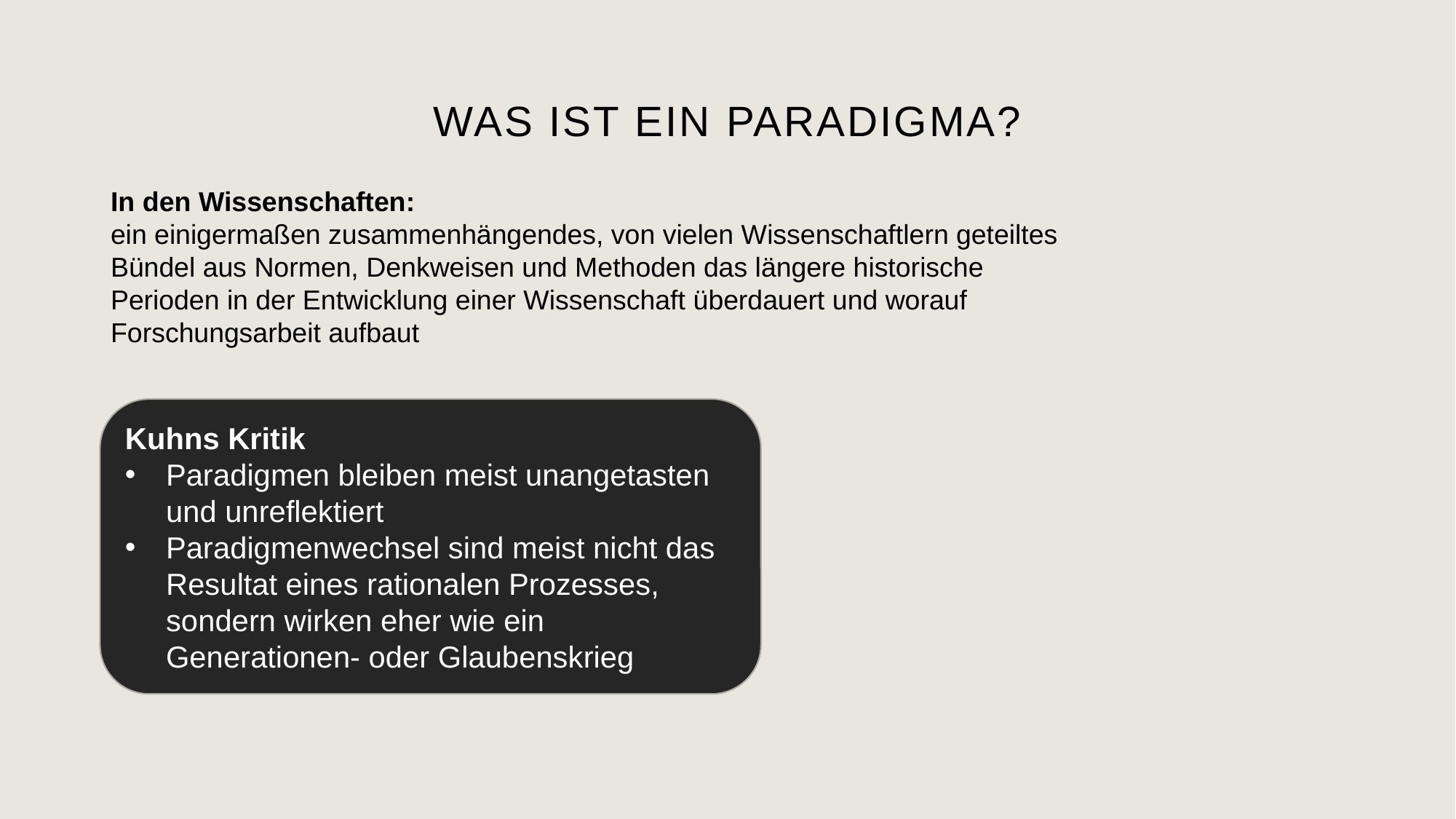

# Was ist ein Paradigma?
In den Wissenschaften:
ein einigermaßen zusammenhängendes, von vielen Wissenschaftlern geteiltes Bündel aus Normen, Denkweisen und Methoden das längere historische Perioden in der Entwicklung einer Wissenschaft überdauert und worauf Forschungsarbeit aufbaut
Kuhns Kritik
Paradigmen bleiben meist unangetasten und unreflektiert
Paradigmenwechsel sind meist nicht das Resultat eines rationalen Prozesses, sondern wirken eher wie ein Generationen- oder Glaubenskrieg